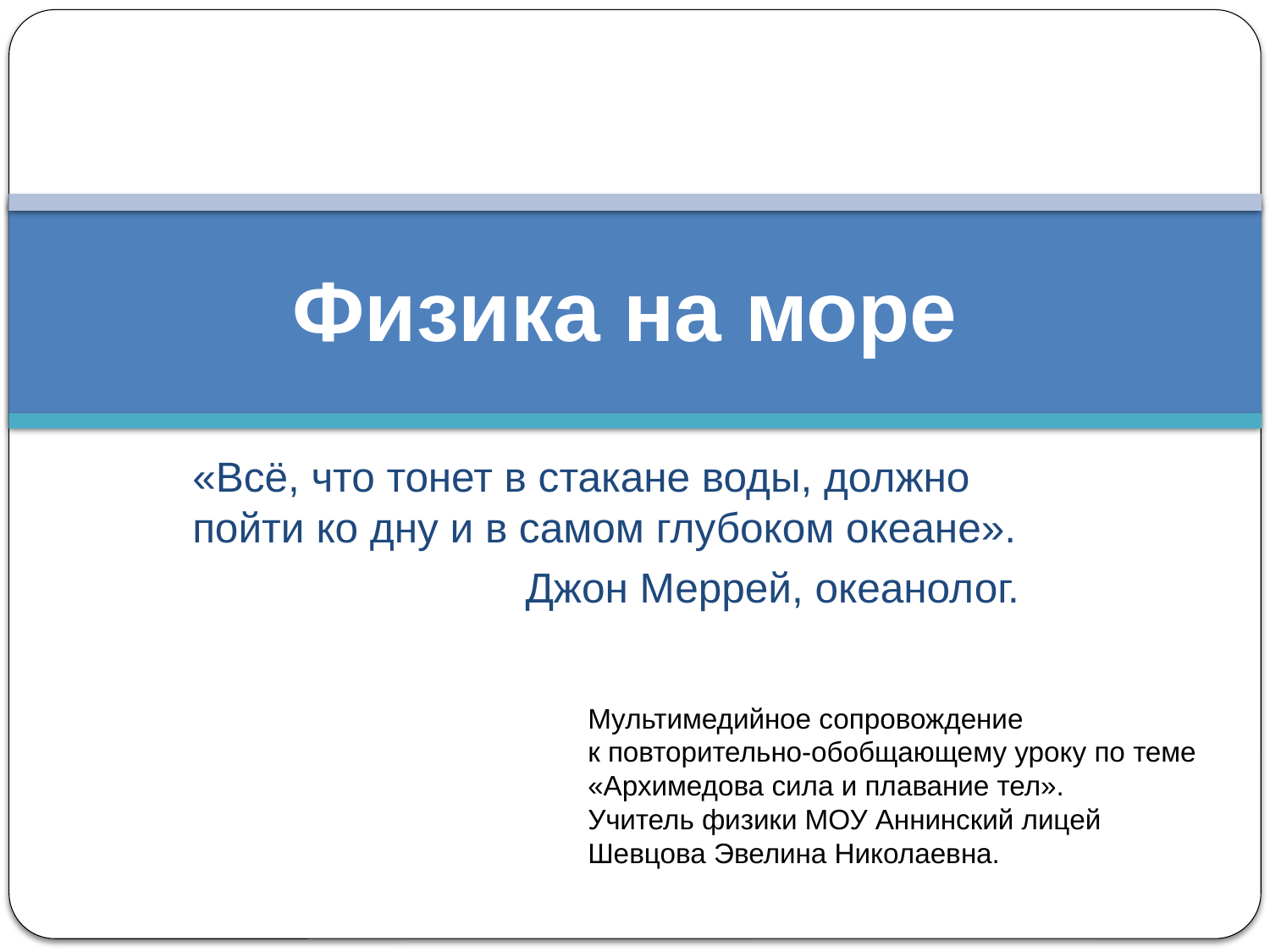

# Физика на море
«Всё, что тонет в стакане воды, должно пойти ко дну и в самом глубоком океане».
Джон Меррей, океанолог.
Мультимедийное сопровождение
к повторительно-обобщающему уроку по теме
«Архимедова сила и плавание тел».
Учитель физики МОУ Аннинский лицей
Шевцова Эвелина Николаевна.